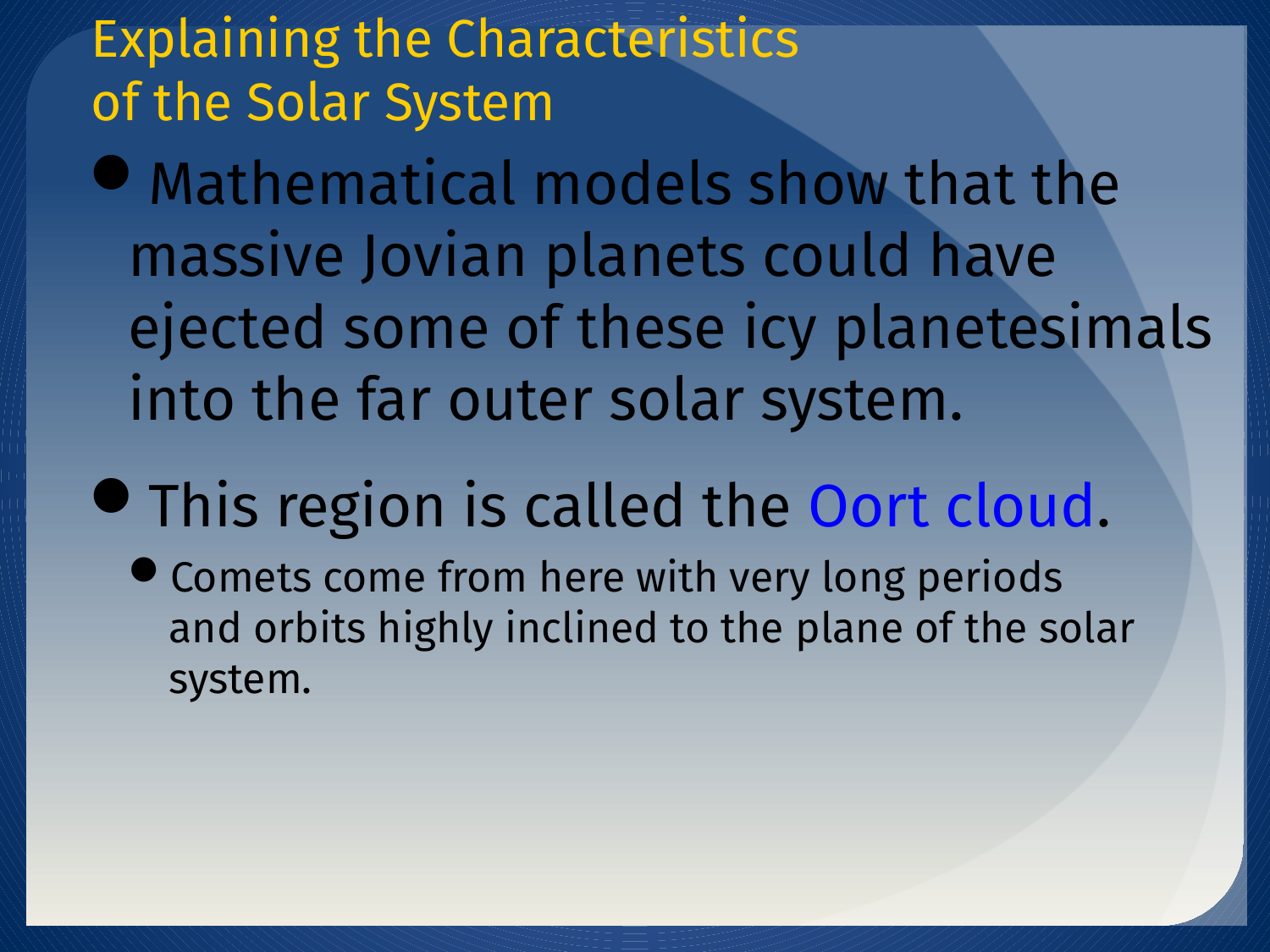

Explaining the Characteristics
of the Solar System
Mathematical models show that the massive Jovian planets could have ejected some of these icy planetesimals into the far outer solar system.
This region is called the Oort cloud.
Comets come from here with very long periods
and orbits highly inclined to the plane of the solar system.